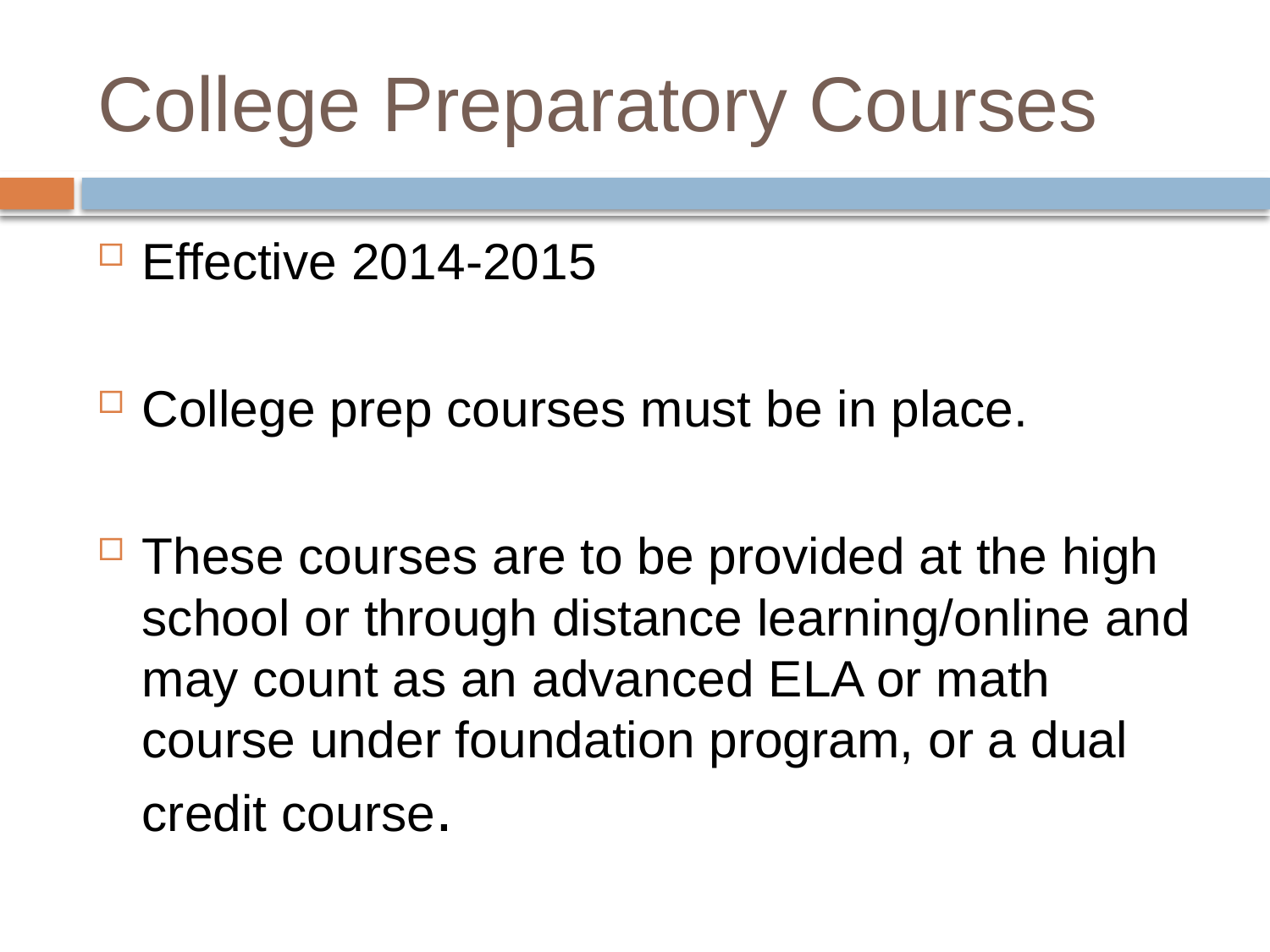

# College Preparatory Courses
Effective 2014-2015

College prep courses must be in place.

These courses are to be provided at the high school or through distance learning/online and may count as an advanced ELA or math course under foundation program, or a dual credit course.